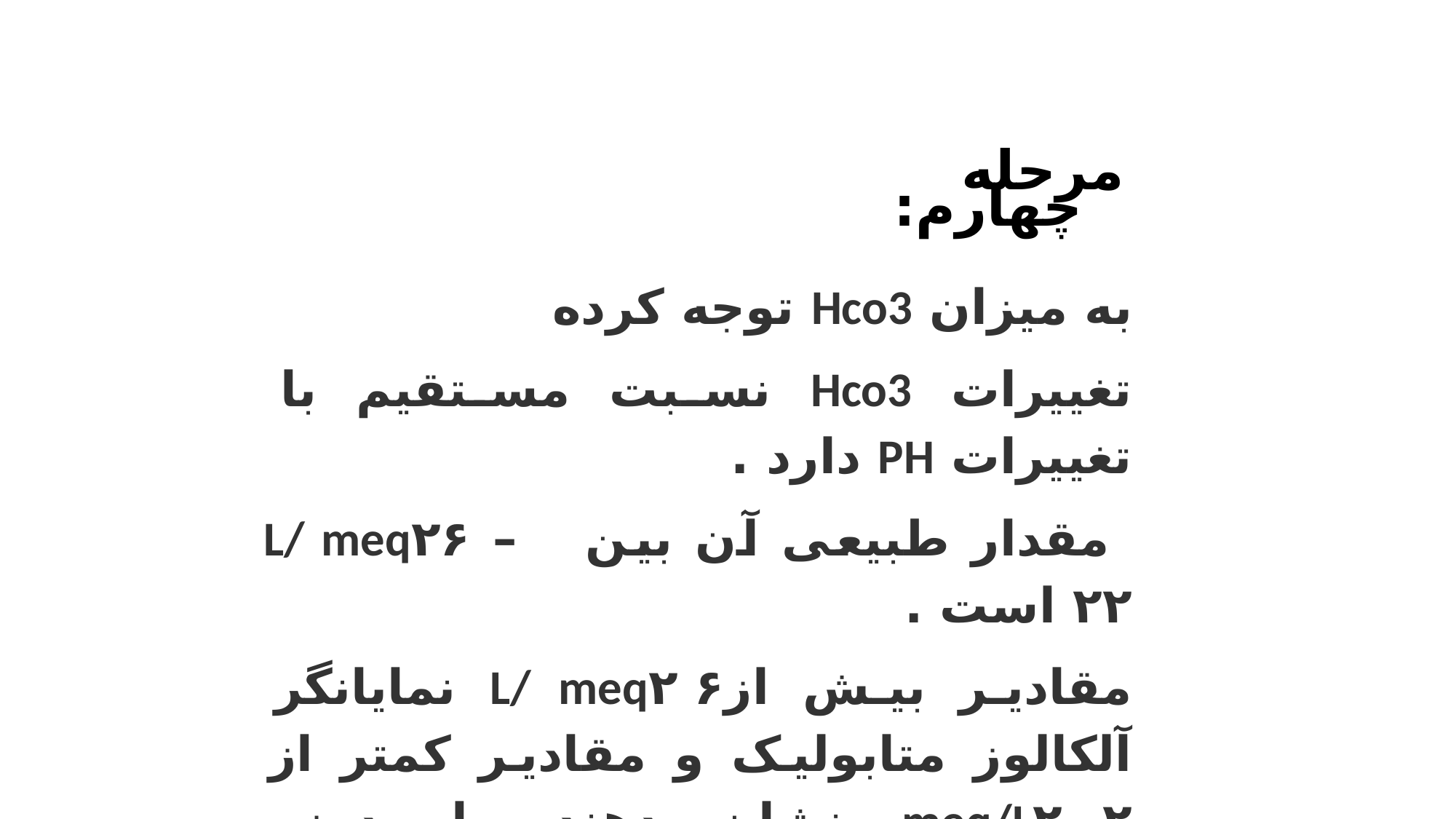

مرحله چهارم:
به میزان Hco3 توجه کرده
تغییرات Hco3 نسبت مستقیم با تغییرات PH دارد .
 مقدار طبیعی آن بین   L/ meq۲۶ – ۲۲ است .
مقادیر بیش ازL/ meq۲۶ نمایانگر آلکالوز متابولیک و مقادیر کمتر از meq/L۲۲ نشان دهنده اسیدوز متابولیک است .